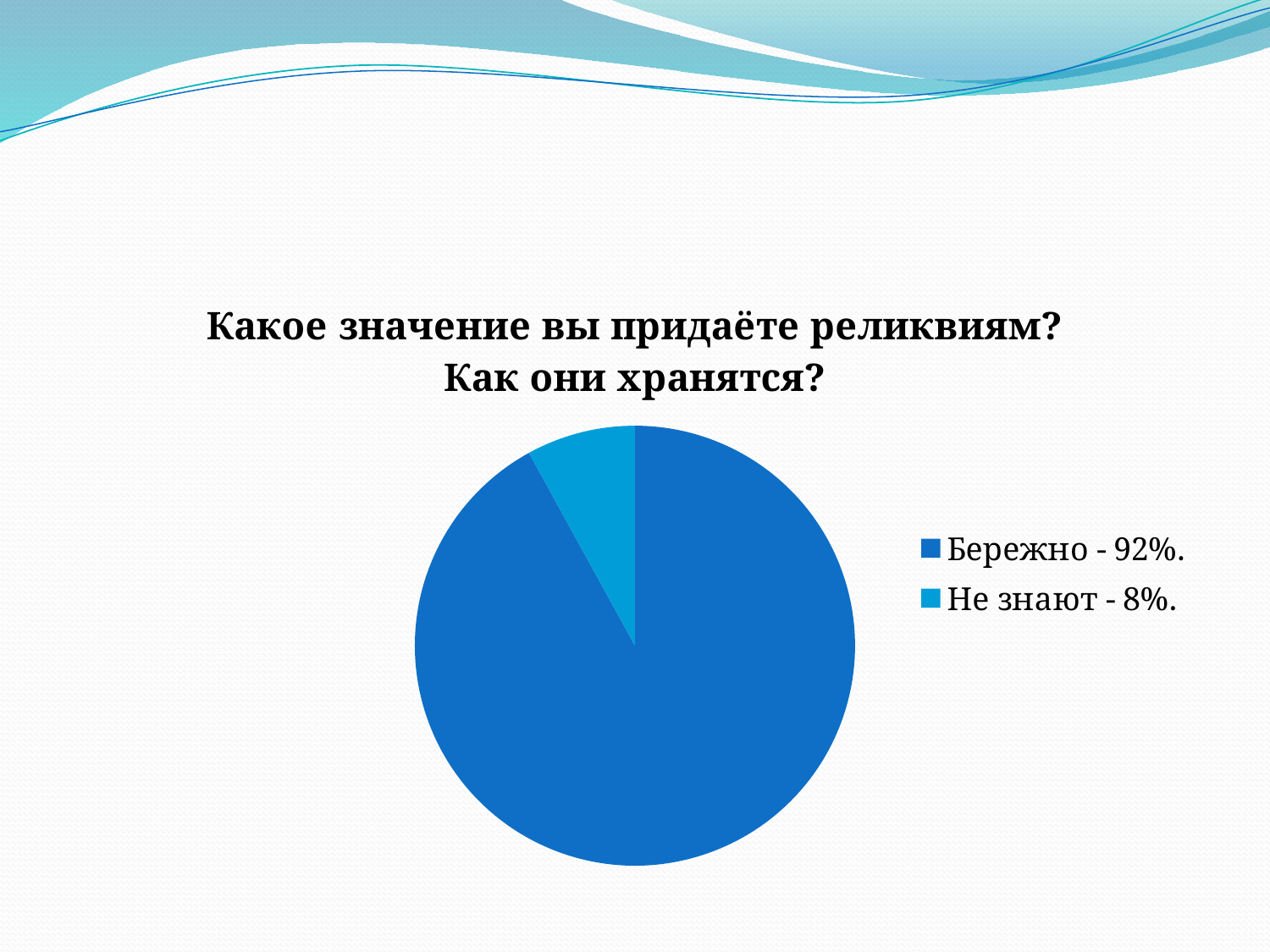

#

### Chart

| Category |
|---|

### Chart:

| Category | Какое значение вы придаёте реликвиям? Как они хранятся? |
|---|---|
| Бережно - 92%. | 0.92 |
| Не знают - 8%. | 0.08000000000000008 |